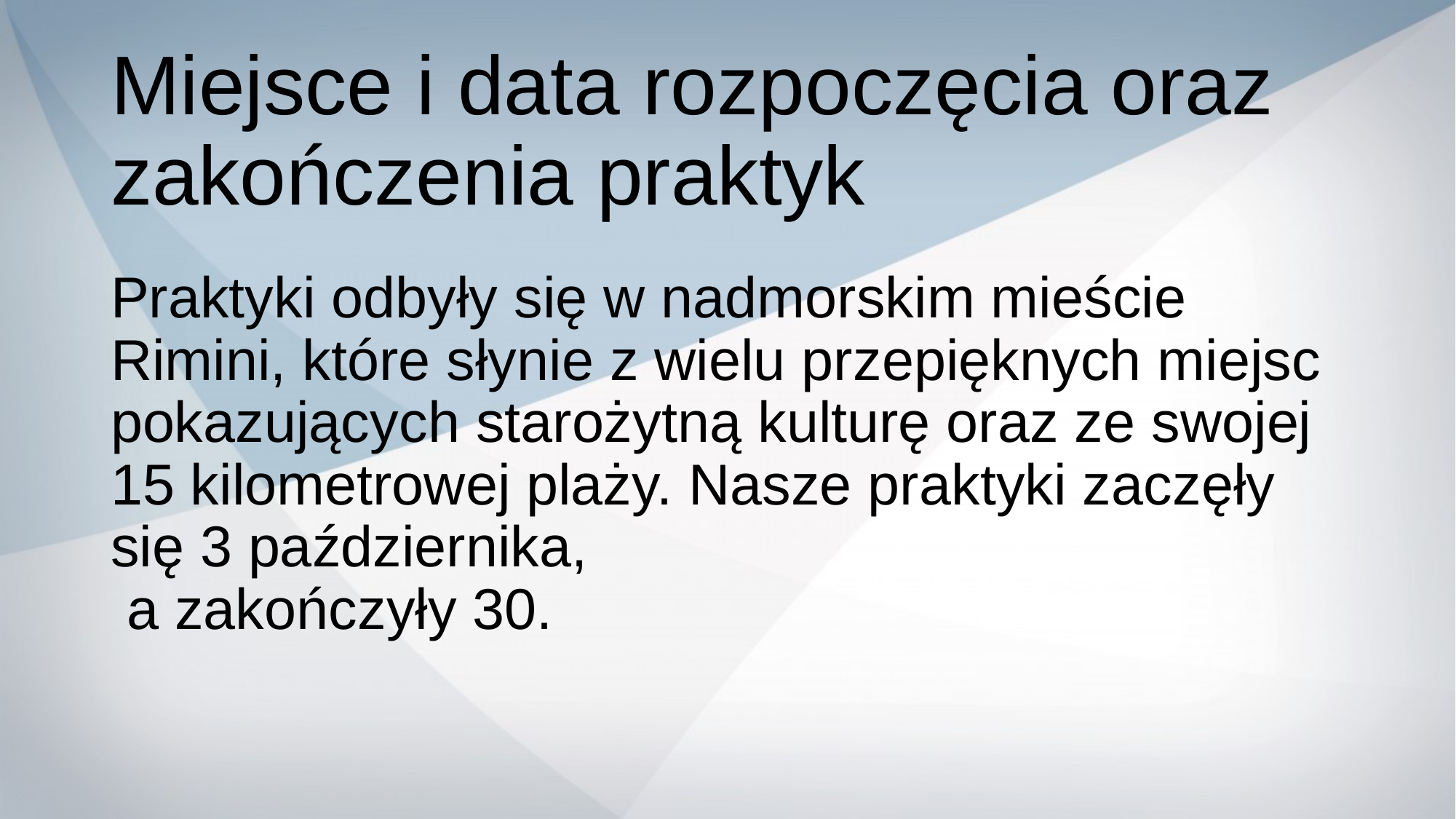

Miejsce i data rozpoczęcia oraz zakończenia praktyk
Praktyki odbyły się w nadmorskim mieście Rimini, które słynie z wielu przepięknych miejsc pokazujących starożytną kulturę oraz ze swojej 15 kilometrowej plaży. Nasze praktyki zaczęły się 3 października,
 a zakończyły 30.